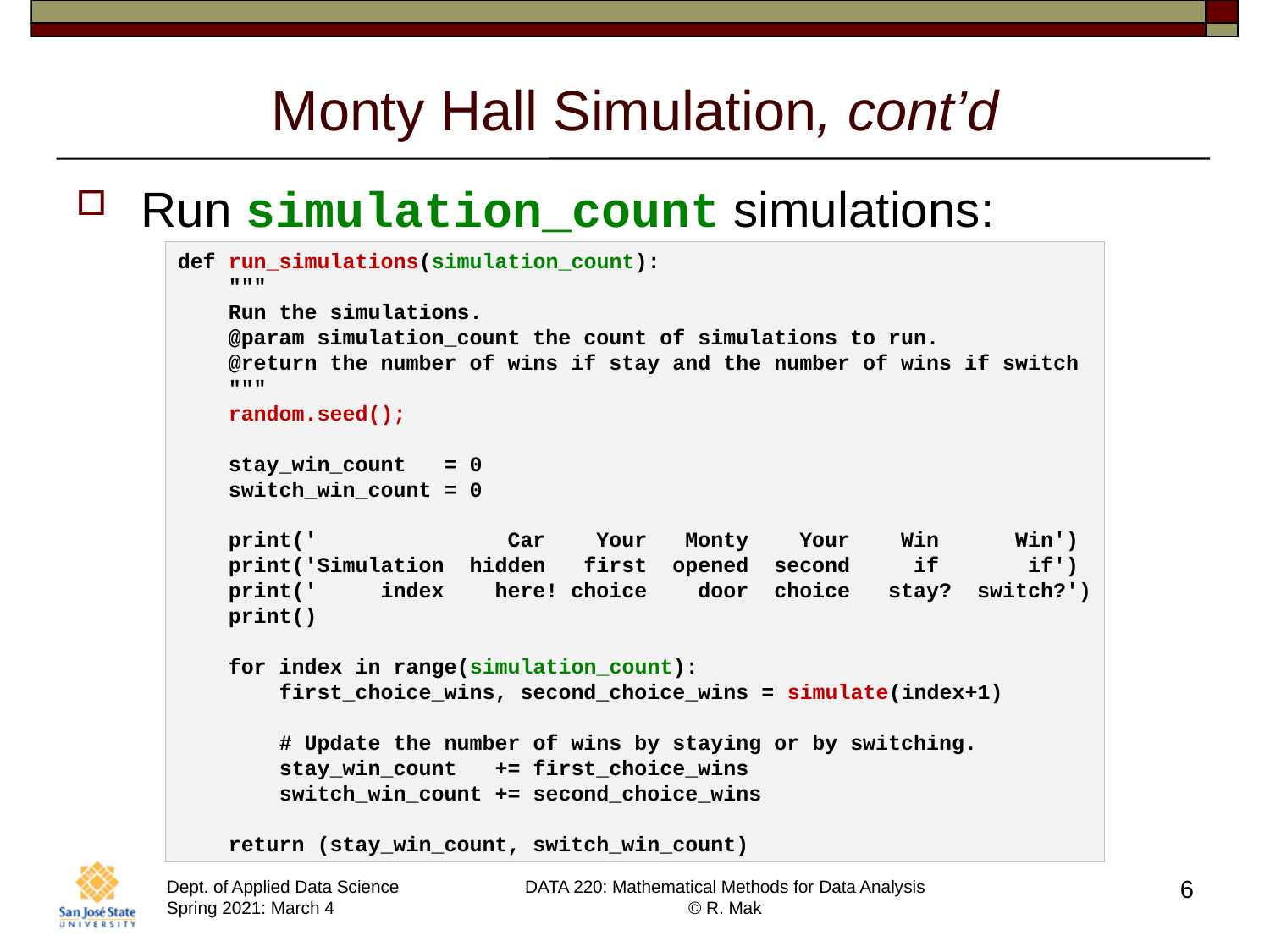

# Monty Hall Simulation, cont’d
Run simulation_count simulations:
def run_simulations(simulation_count):
    """
    Run the simulations.
    @param simulation_count the count of simulations to run.
    @return the number of wins if stay and the number of wins if switch
    """
    random.seed();

    stay_win_count   = 0
    switch_win_count = 0

    print('               Car    Your   Monty    Your    Win      Win')
    print('Simulation  hidden   first  opened  second     if       if')
    print('     index    here! choice    door  choice   stay?  switch?')
    print()

    for index in range(simulation_count):
        first_choice_wins, second_choice_wins = simulate(index+1)

        # Update the number of wins by staying or by switching.
        stay_win_count   += first_choice_wins
        switch_win_count += second_choice_wins

    return (stay_win_count, switch_win_count)
6